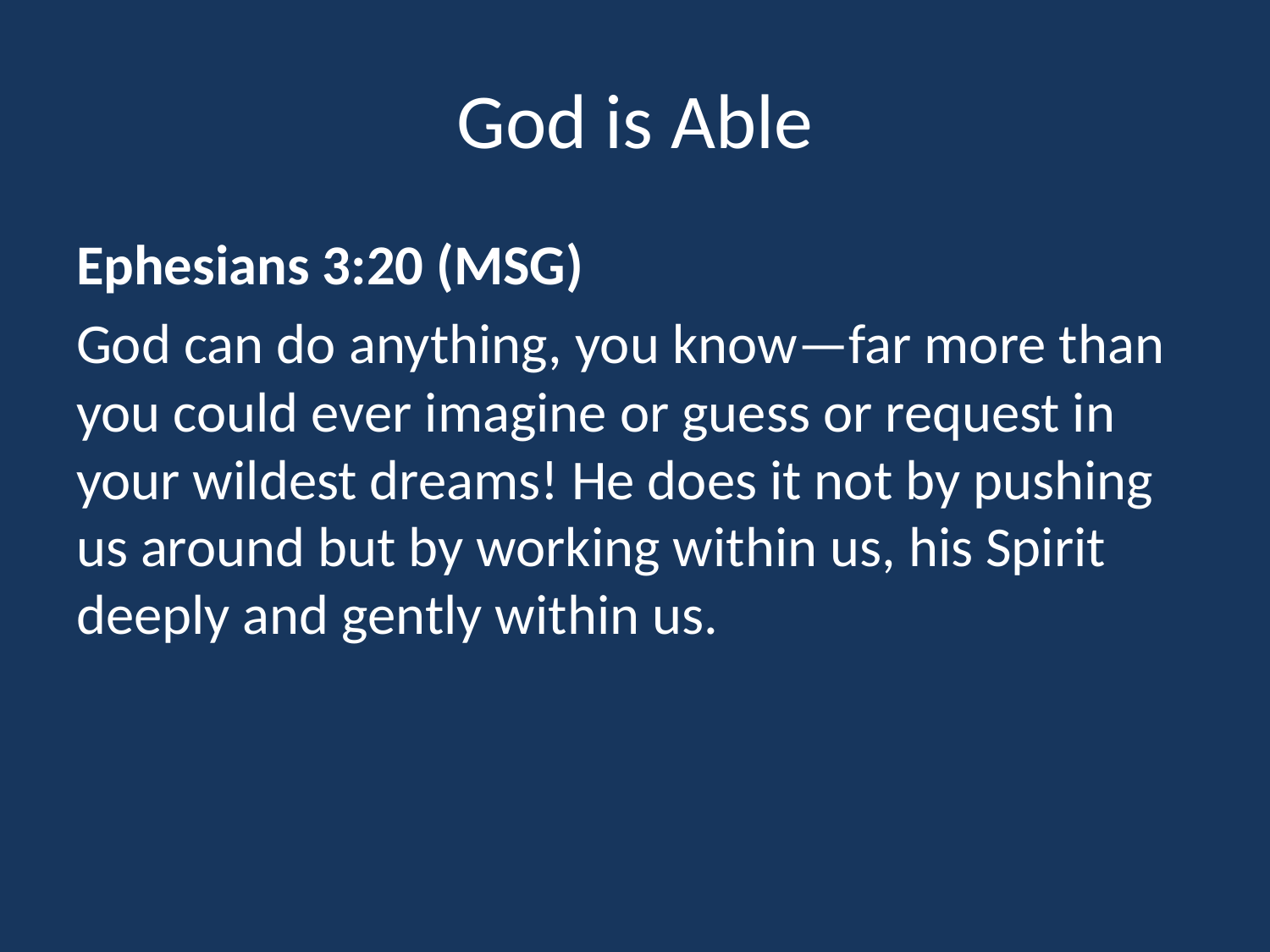

# God is Able
Ephesians 3:20 (MSG)
God can do anything, you know—far more than you could ever imagine or guess or request in your wildest dreams! He does it not by pushing us around but by working within us, his Spirit deeply and gently within us.